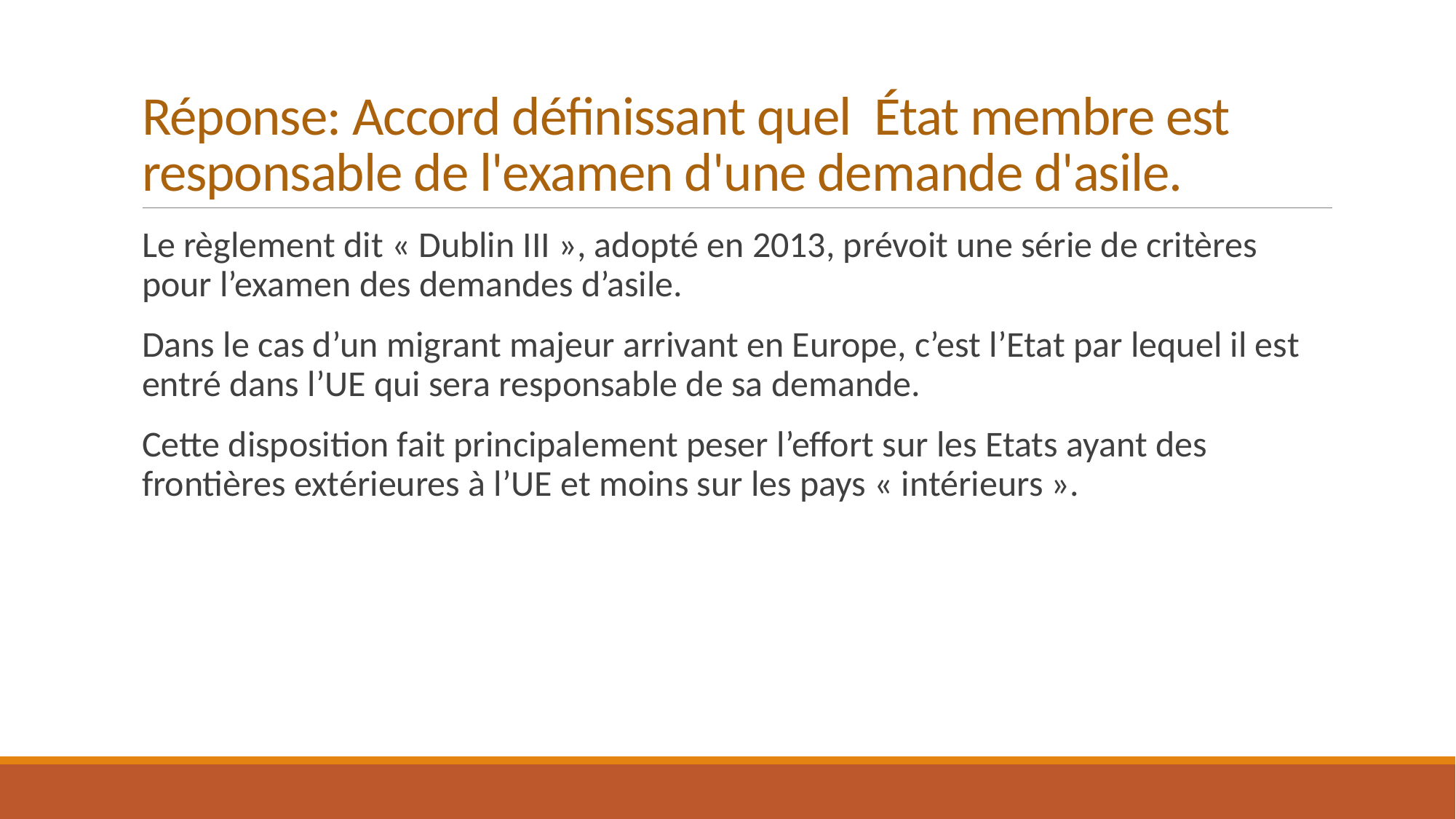

# Réponse: Accord définissant quel  État membre est responsable de l'examen d'une demande d'asile.
Le règlement dit « Dublin III », adopté en 2013, prévoit une série de critères pour l’examen des demandes d’asile.
Dans le cas d’un migrant majeur arrivant en Europe, c’est l’Etat par lequel il est entré dans l’UE qui sera responsable de sa demande.
Cette disposition fait principalement peser l’effort sur les Etats ayant des frontières extérieures à l’UE et moins sur les pays « intérieurs ».